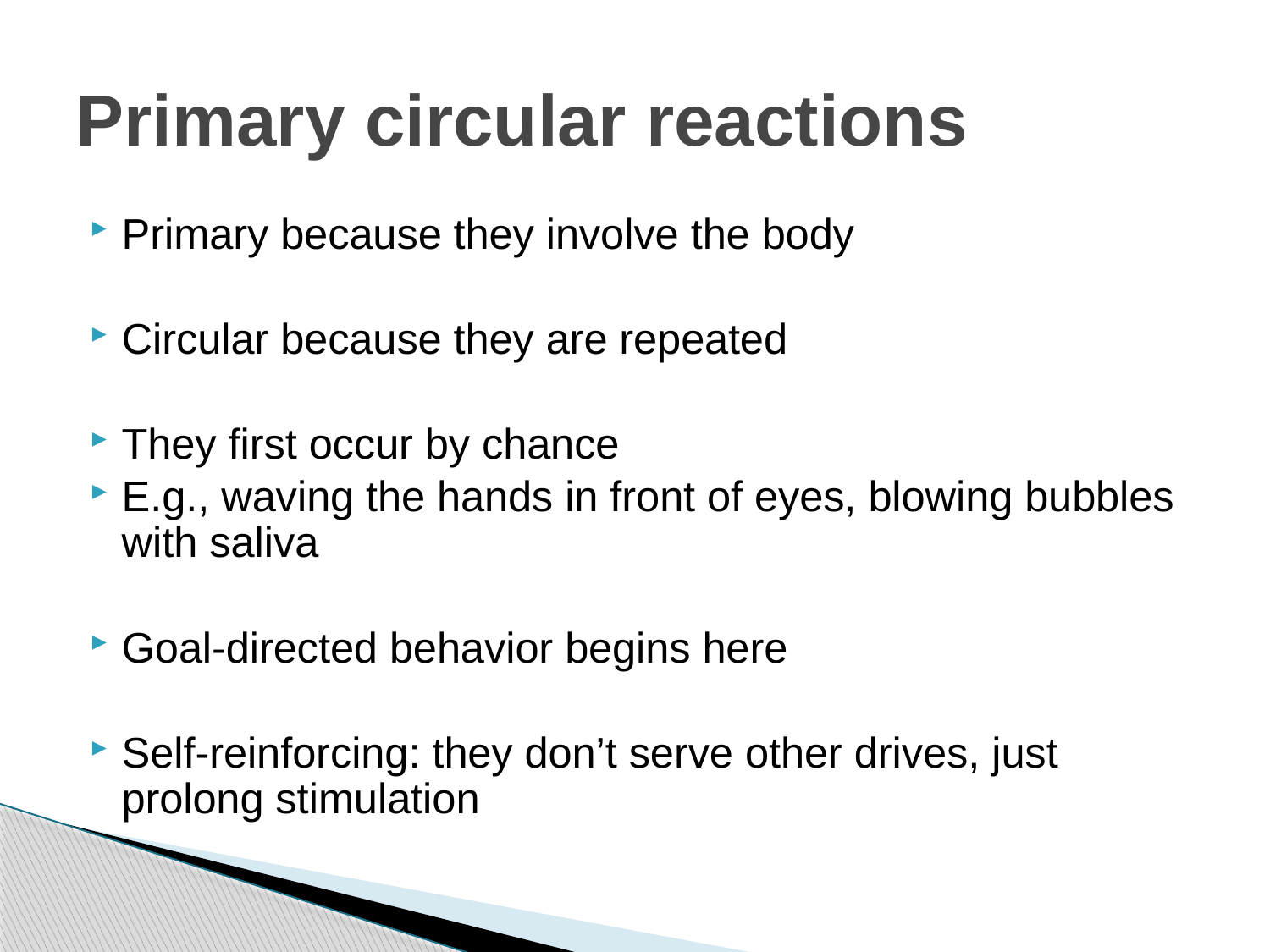

# Primary circular reactions
Primary because they involve the body

Circular because they are repeated

They first occur by chance
E.g., waving the hands in front of eyes, blowing bubbles with saliva

Goal-directed behavior begins here

Self-reinforcing: they don’t serve other drives, just prolong stimulation